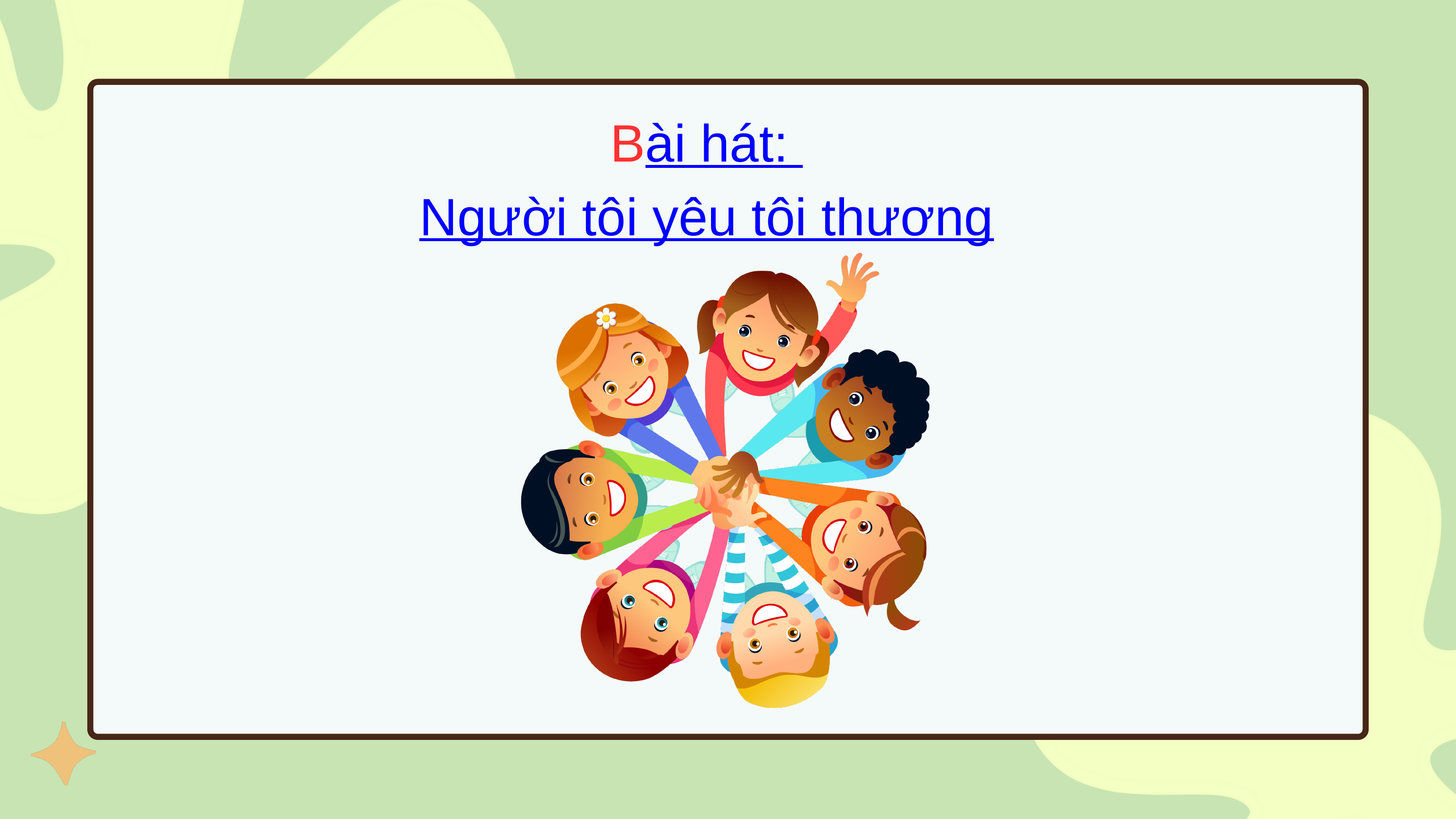

Bài hát:
Người tôi yêu tôi thương